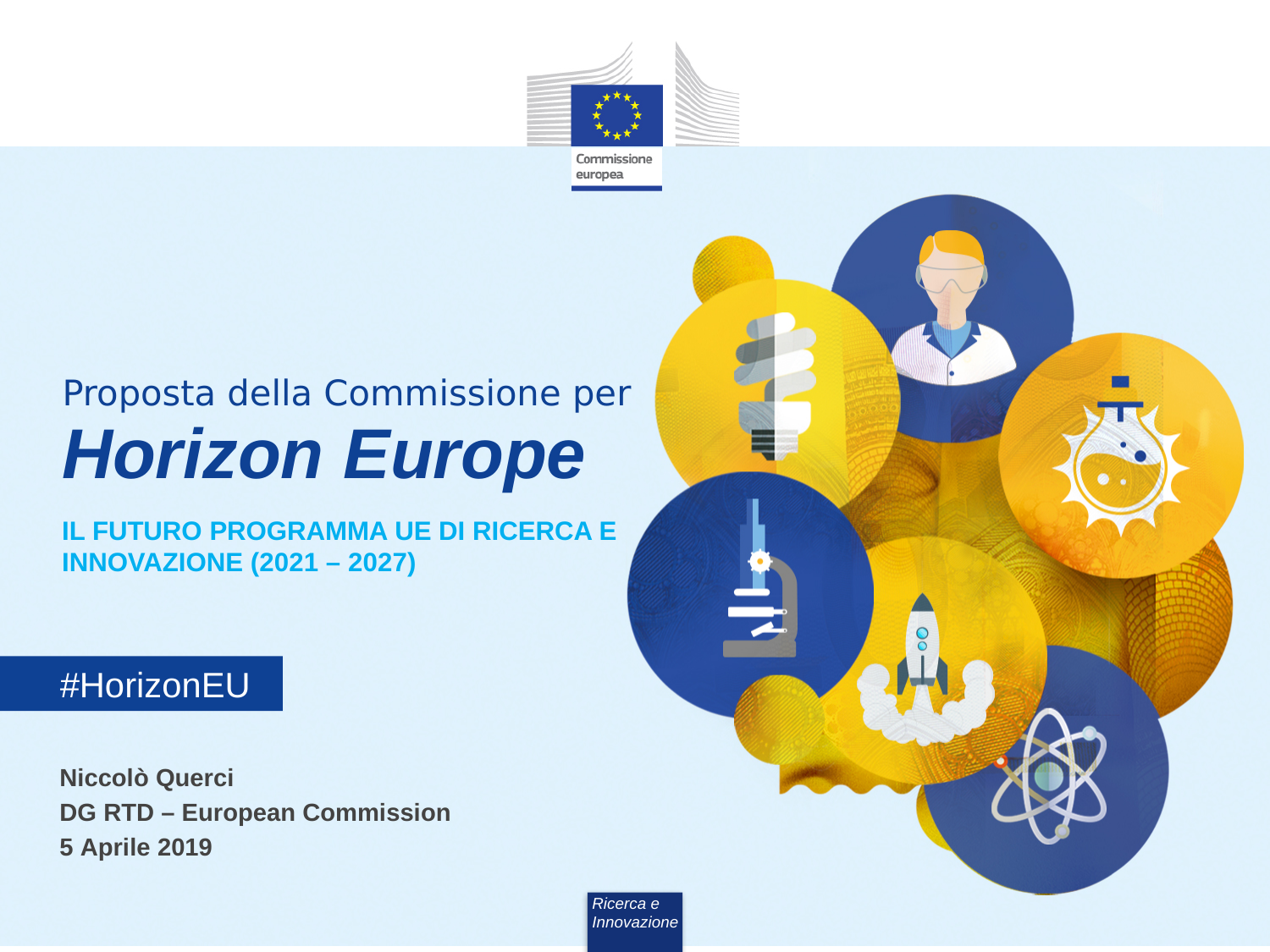

Niccolò Querci
DG RTD – European Commission
5 Aprile 2019